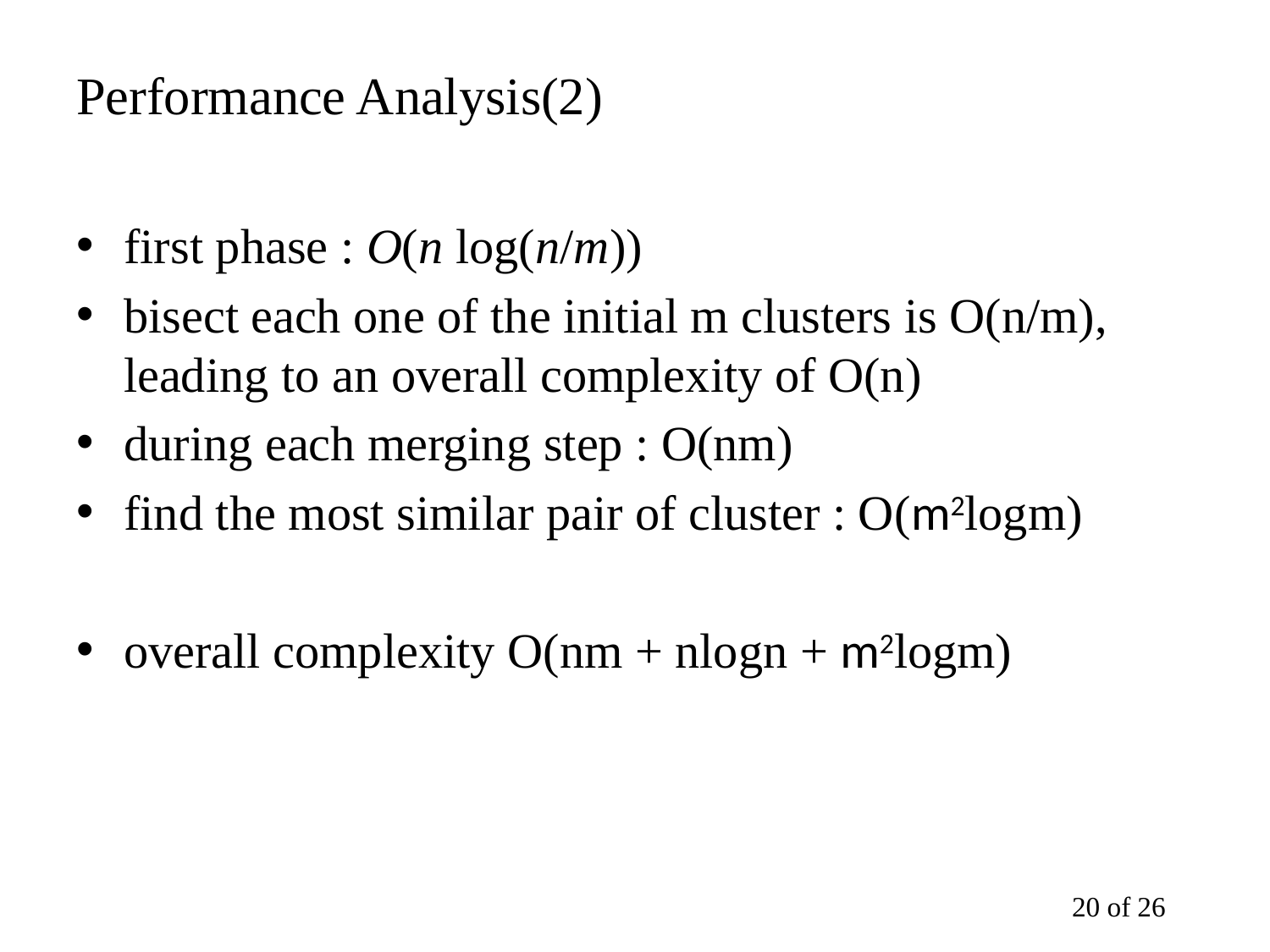

# Performance Analysis(2)
first phase : O(n log(n/m))
bisect each one of the initial m clusters is O(n/m), leading to an overall complexity of O(n)
during each merging step : O(nm)
find the most similar pair of cluster : O(m2logm)

overall complexity O(nm + nlogn + m2logm)